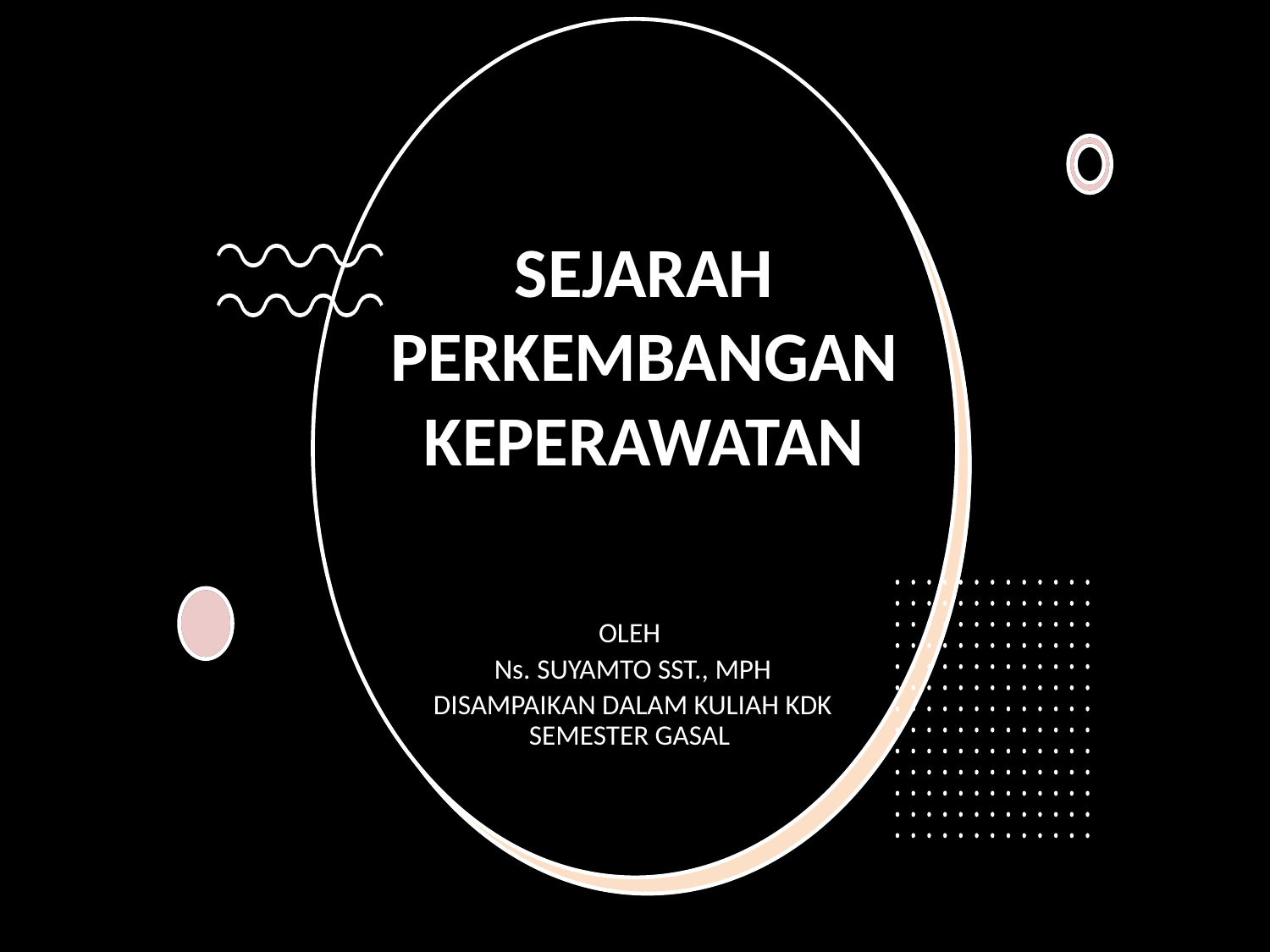

# SEJARAH PERKEMBANGAN KEPERAWATAN

OLEH
Ns. SUYAMTO SST., MPH
DISAMPAIKAN DALAM KULIAH KDK SEMESTER GASAL